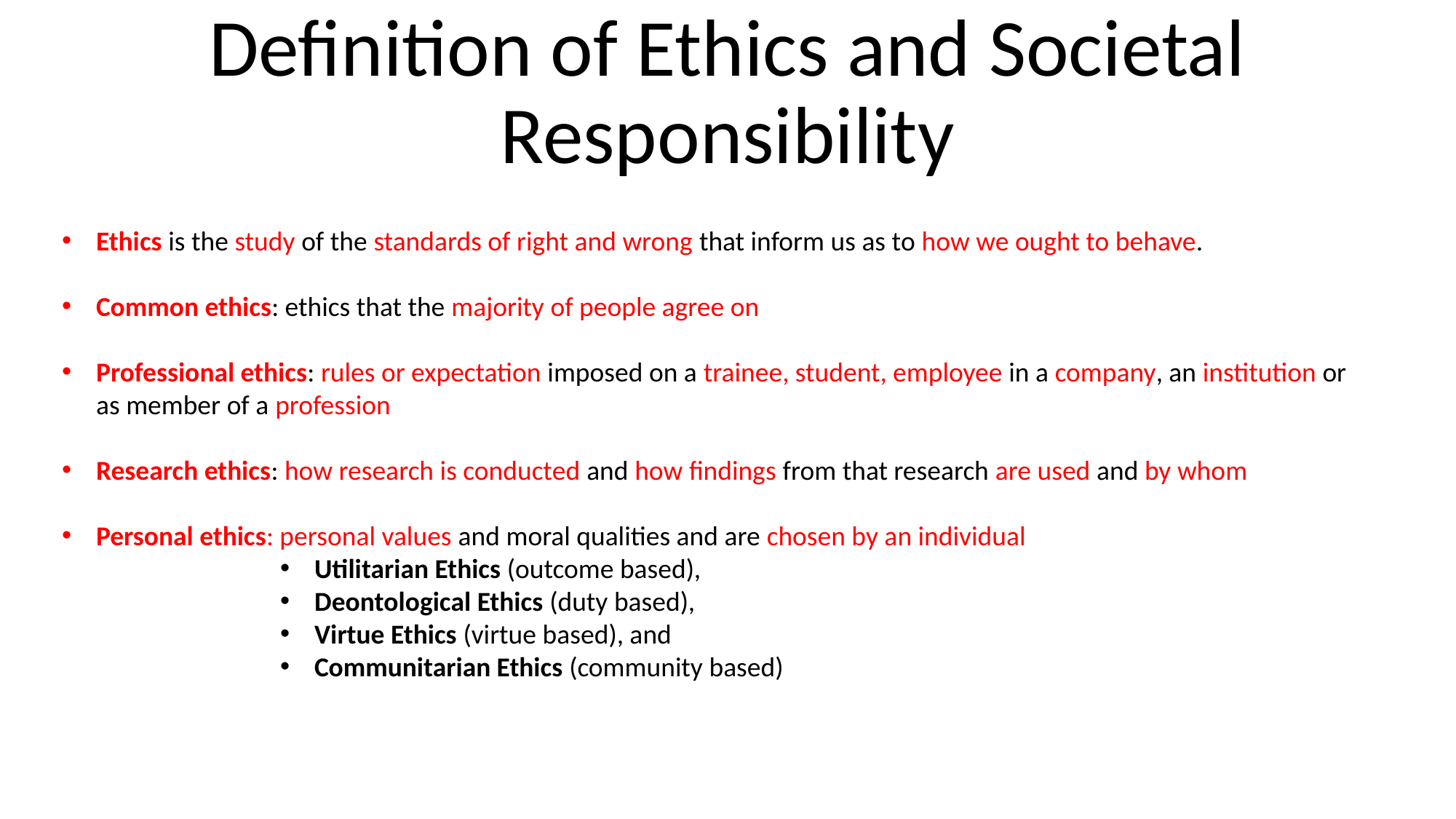

# Definition of Ethics and Societal Responsibility
Ethics is the study of the standards of right and wrong that inform us as to how we ought to behave.
Common ethics: ethics that the majority of people agree on

Professional ethics: rules or expectation imposed on a trainee, student, employee in a company, an institution or as member of a profession

Research ethics: how research is conducted and how findings from that research are used and by whom

Personal ethics: personal values and moral qualities and are chosen by an individual
Utilitarian Ethics (outcome based),
Deontological Ethics (duty based),
Virtue Ethics (virtue based), and
Communitarian Ethics (community based)